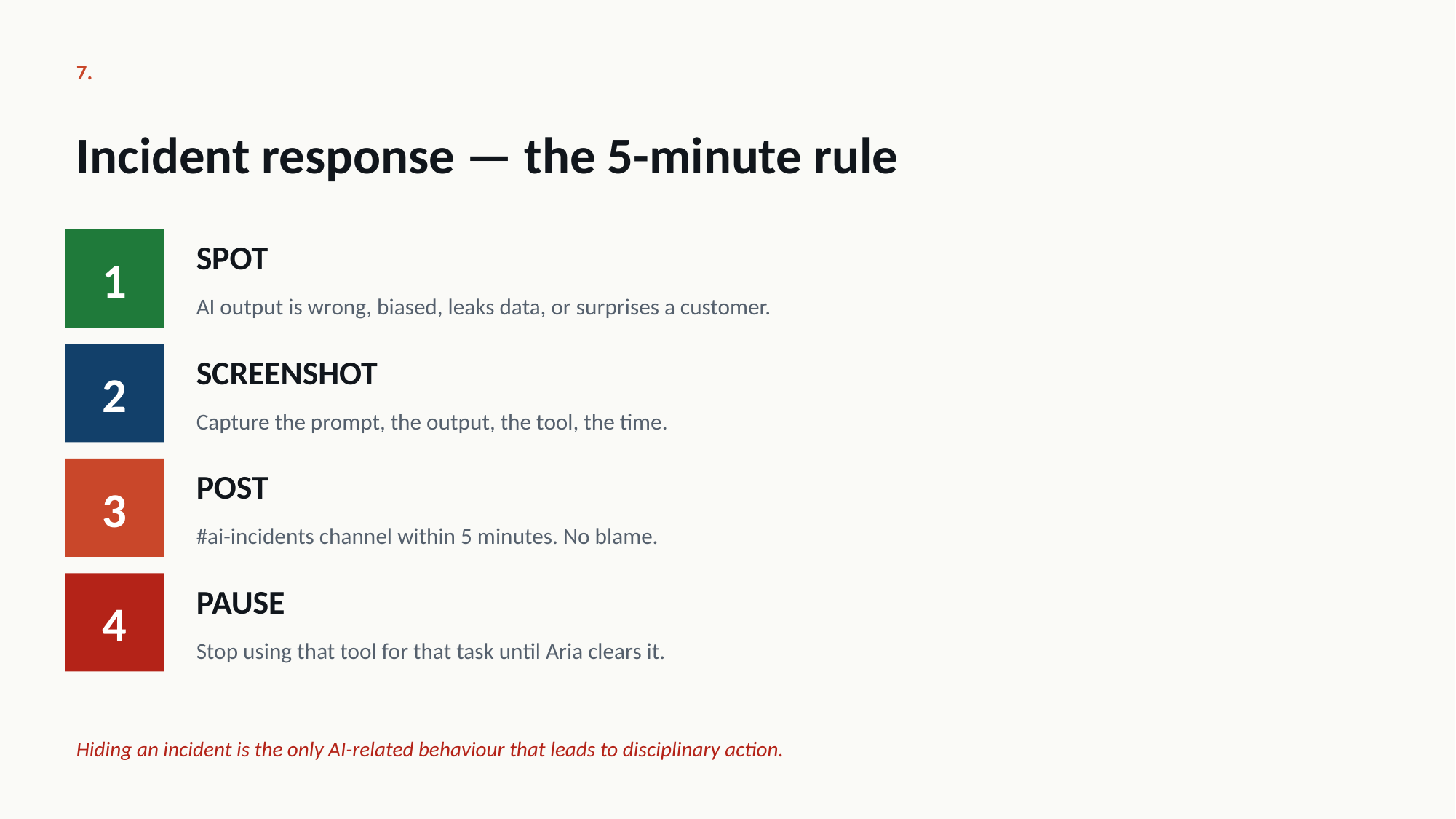

7.
Incident response — the 5-minute rule

1
SPOT
AI output is wrong, biased, leaks data, or surprises a customer.

2
SCREENSHOT
Capture the prompt, the output, the tool, the time.

3
POST
#ai-incidents channel within 5 minutes. No blame.

4
PAUSE
Stop using that tool for that task until Aria clears it.
Hiding an incident is the only AI-related behaviour that leads to disciplinary action.